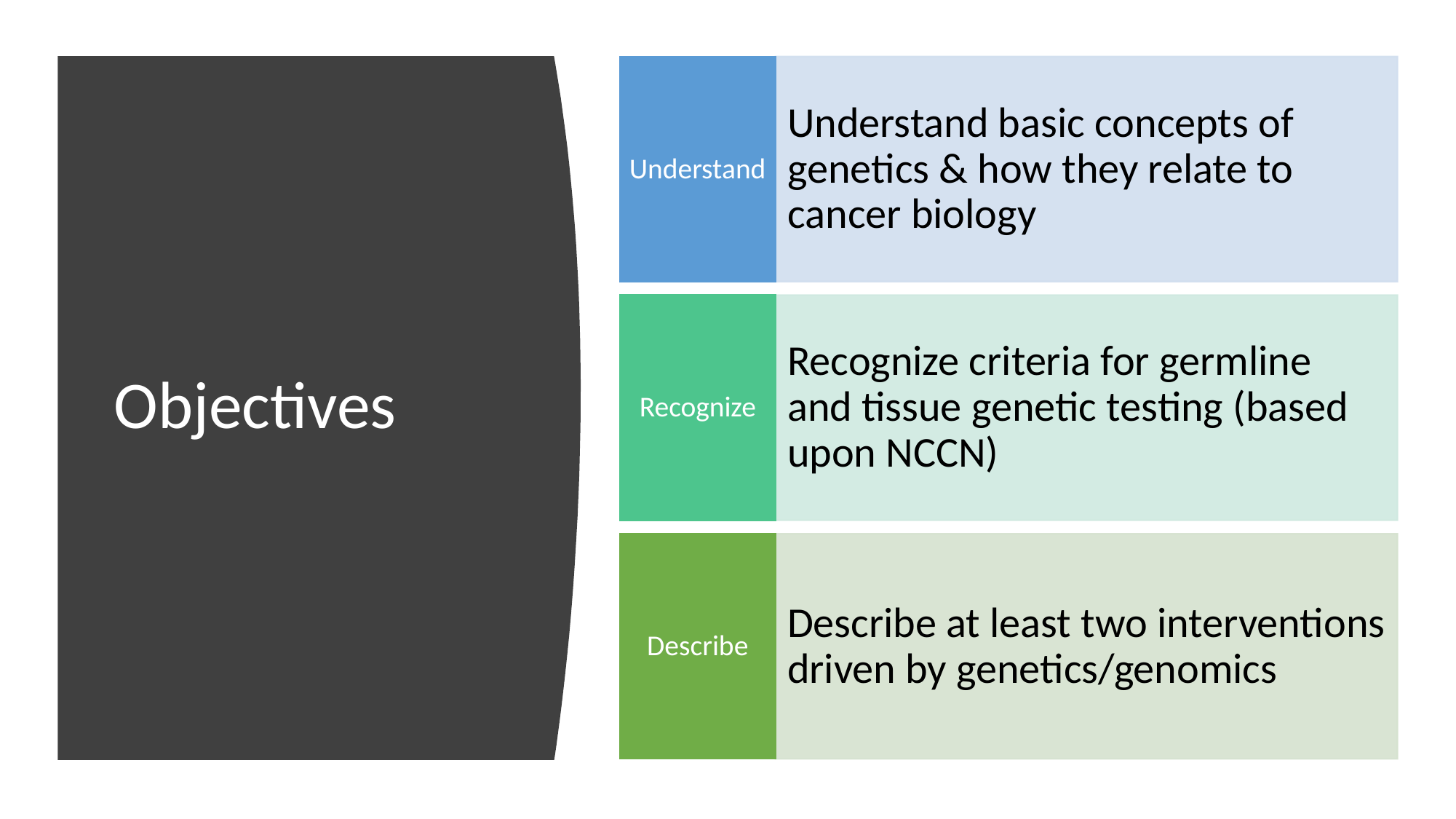

Understand basic concepts of genetics & how they relate to cancer biology
Understand
Recognize criteria for germline and tissue genetic testing (based upon NCCN)
Recognize
Describe at least two interventions driven by genetics/genomics
Describe

# Objectives